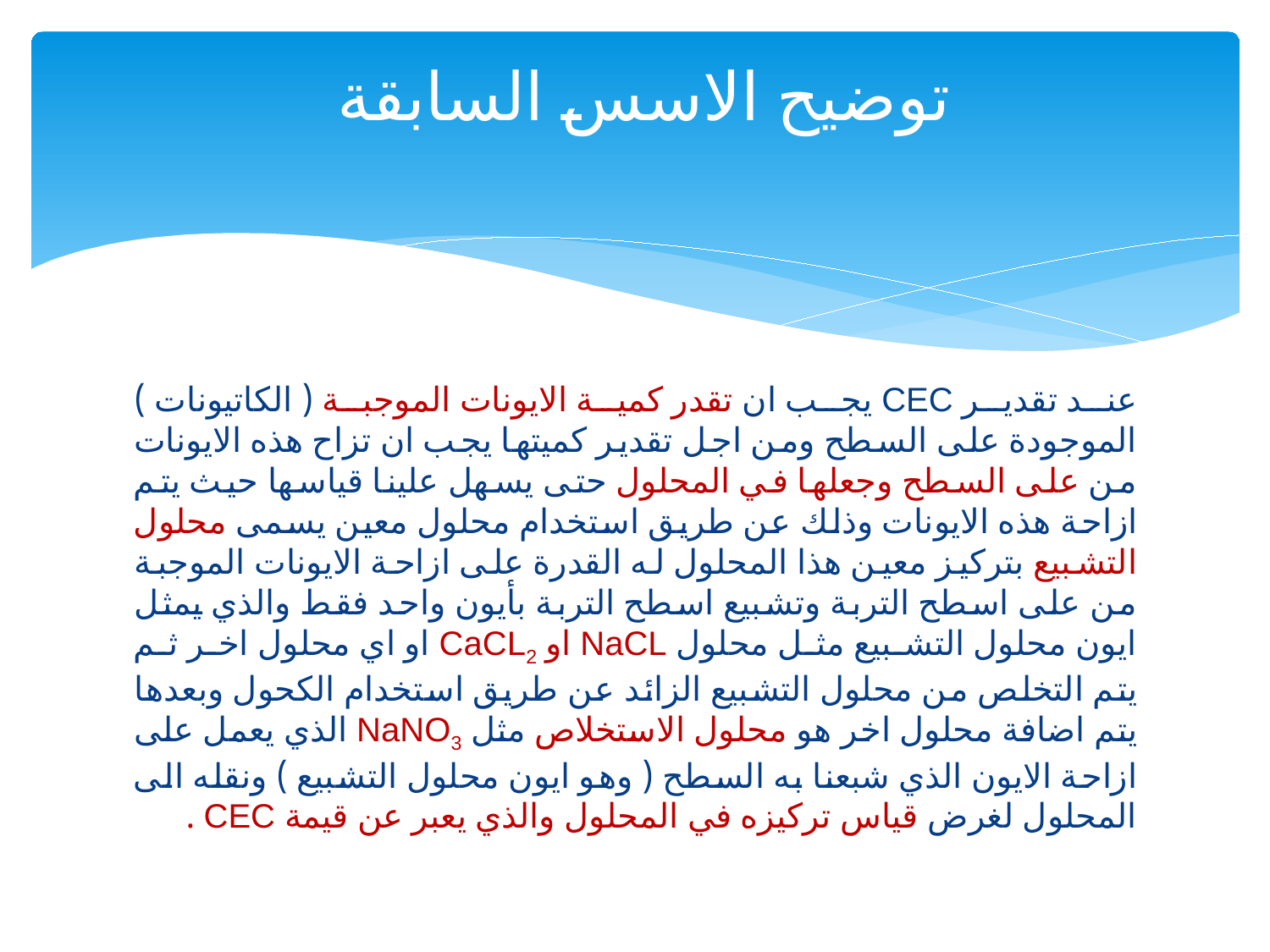

# توضيح الاسس السابقة
عند تقدير CEC يجب ان تقدر كمية الايونات الموجبة ( الكاتيونات ) الموجودة على السطح ومن اجل تقدير كميتها يجب ان تزاح هذه الايونات من على السطح وجعلها في المحلول حتى يسهل علينا قياسها حيث يتم ازاحة هذه الايونات وذلك عن طريق استخدام محلول معين يسمى محلول التشبيع بتركيز معين هذا المحلول له القدرة على ازاحة الايونات الموجبة من على اسطح التربة وتشبيع اسطح التربة بأيون واحد فقط والذي يمثل ايون محلول التشبيع مثل محلول NaCL او CaCL2 او اي محلول اخر ثم يتم التخلص من محلول التشبيع الزائد عن طريق استخدام الكحول وبعدها يتم اضافة محلول اخر هو محلول الاستخلاص مثل NaNO3 الذي يعمل على ازاحة الايون الذي شبعنا به السطح ( وهو ايون محلول التشبيع ) ونقله الى المحلول لغرض قياس تركيزه في المحلول والذي يعبر عن قيمة CEC .